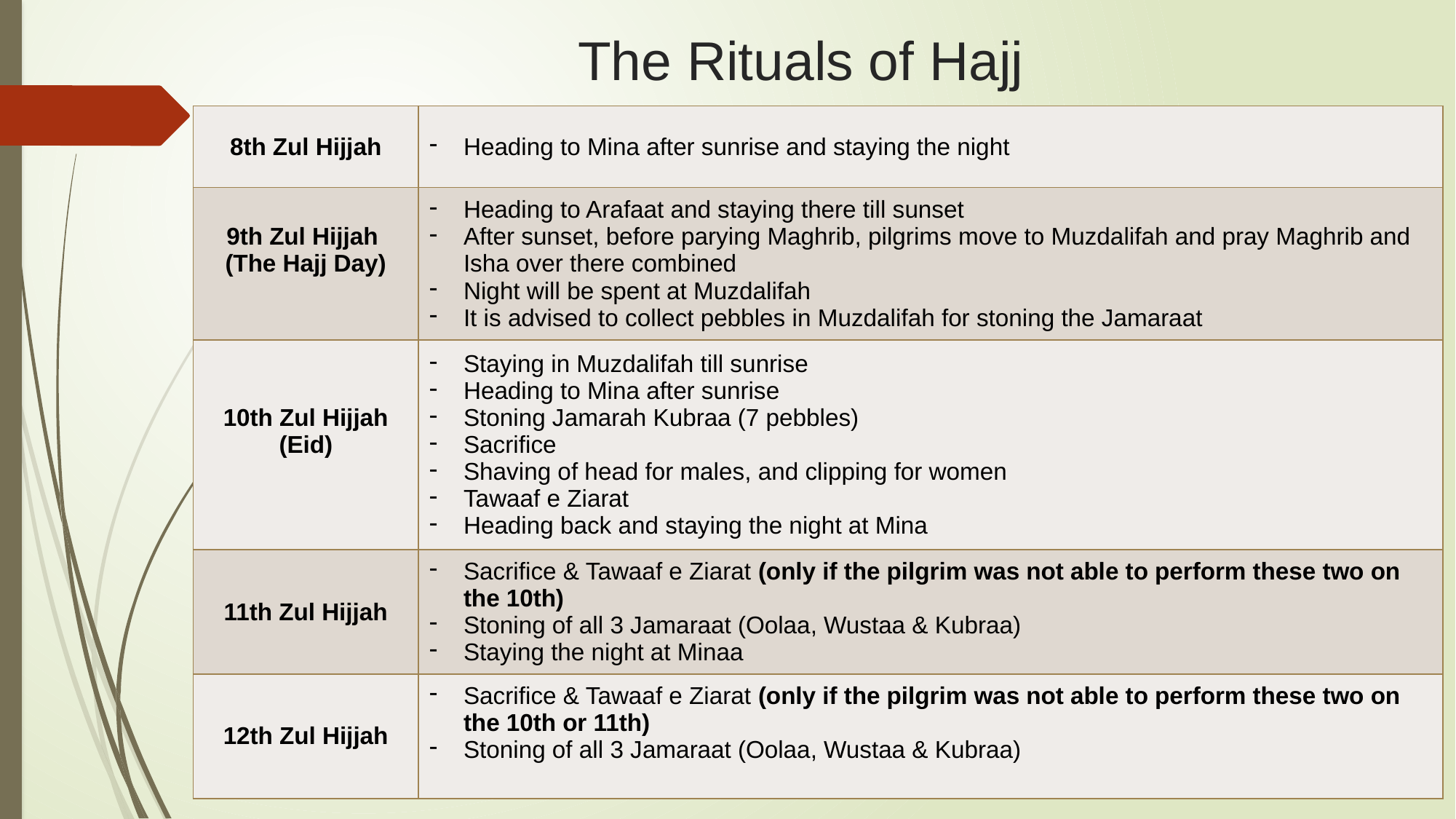

# The Rituals of Hajj
| 8th Zul Hijjah | Heading to Mina after sunrise and staying the night |
| --- | --- |
| 9th Zul Hijjah (The Hajj Day) | Heading to Arafaat and staying there till sunset After sunset, before parying Maghrib, pilgrims move to Muzdalifah and pray Maghrib and Isha over there combined Night will be spent at Muzdalifah It is advised to collect pebbles in Muzdalifah for stoning the Jamaraat |
| 10th Zul Hijjah (Eid) | Staying in Muzdalifah till sunrise Heading to Mina after sunrise Stoning Jamarah Kubraa (7 pebbles) Sacrifice Shaving of head for males, and clipping for women Tawaaf e Ziarat Heading back and staying the night at Mina |
| 11th Zul Hijjah | Sacrifice & Tawaaf e Ziarat (only if the pilgrim was not able to perform these two on the 10th) Stoning of all 3 Jamaraat (Oolaa, Wustaa & Kubraa) Staying the night at Minaa |
| 12th Zul Hijjah | Sacrifice & Tawaaf e Ziarat (only if the pilgrim was not able to perform these two on the 10th or 11th) Stoning of all 3 Jamaraat (Oolaa, Wustaa & Kubraa) |